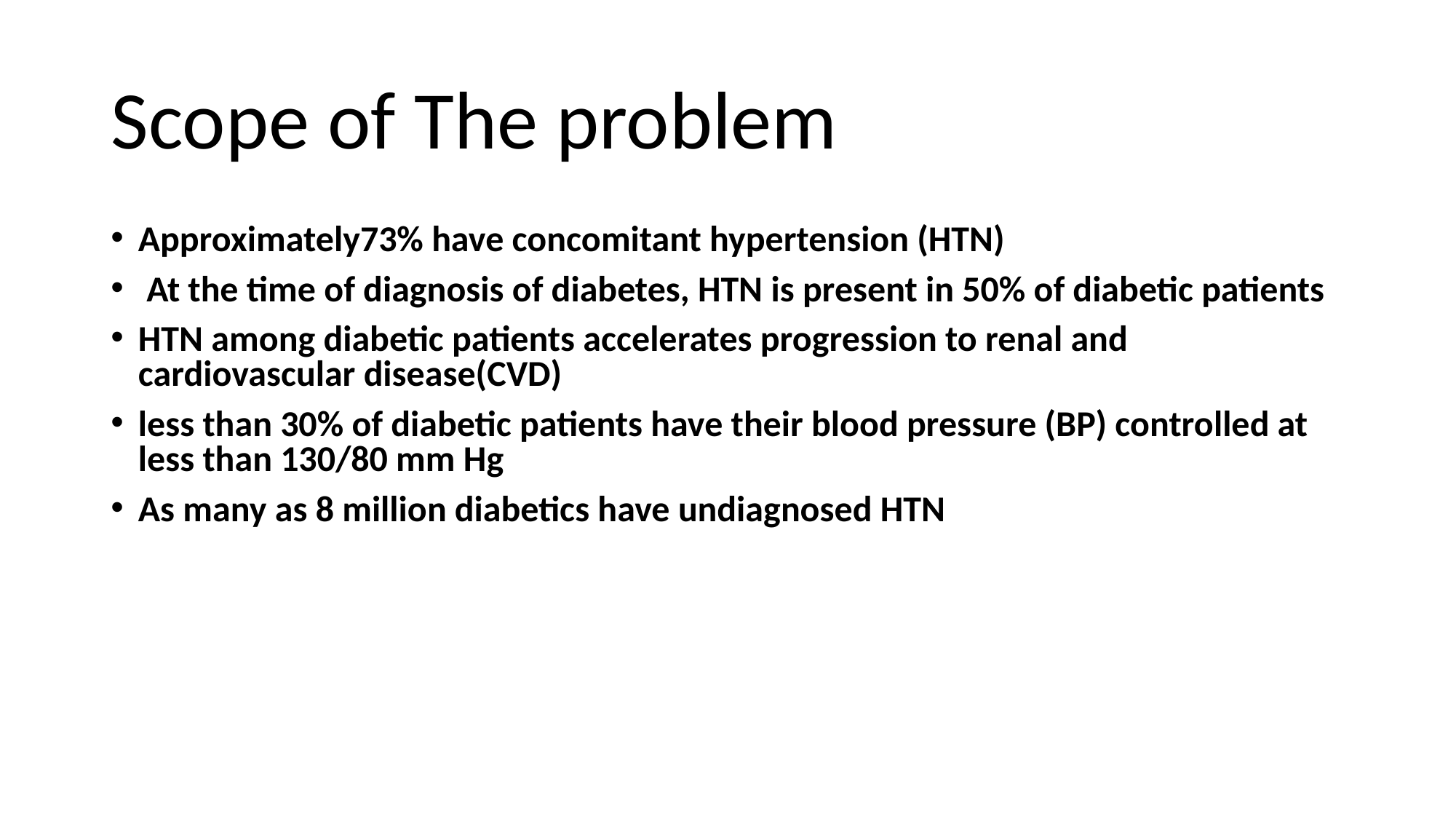

# Scope of The problem
Approximately73% have concomitant hypertension (HTN)
 At the time of diagnosis of diabetes, HTN is present in 50% of diabetic patients
HTN among diabetic patients accelerates progression to renal and cardiovascular disease(CVD)
less than 30% of diabetic patients have their blood pressure (BP) controlled at less than 130/80 mm Hg
As many as 8 million diabetics have undiagnosed HTN